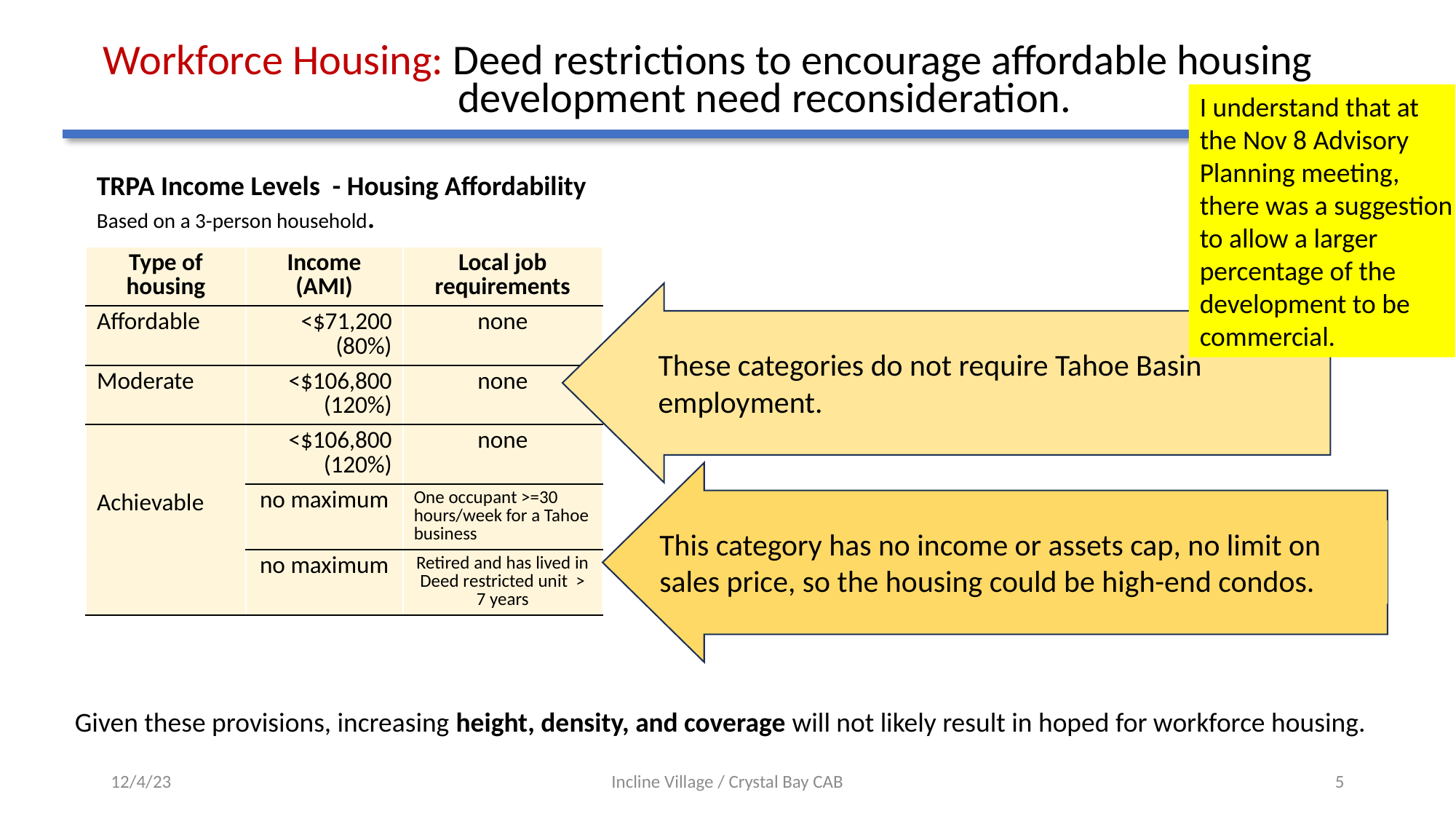

# Workforce Housing: Deed restrictions to encourage affordable housing development need reconsideration.
I understand that at the Nov 8 Advisory Planning meeting, there was a suggestion to allow a larger percentage of the development to be commercial.
TRPA Income Levels  - Housing Affordability
Based on a 3-person household.
| Type of housing | Income (AMI) | Local job requirements |
| --- | --- | --- |
| Affordable | <$71,200 (80%) | none |
| Moderate | <$106,800 (120%) | none |
|  | <$106,800 (120%) | none |
| Achievable | no maximum | One occupant >=30 hours/week for a Tahoe business |
|  | no maximum | Retired and has lived in Deed restricted unit > 7 years |

These categories do not require Tahoe Basin  employment.

This category has no income or assets cap, no limit on sales price, so the housing could be high-end condos.
Given these provisions, increasing height, density, and coverage will not likely result in hoped for workforce housing.
12/4/23
Incline Village / Crystal Bay CAB
5